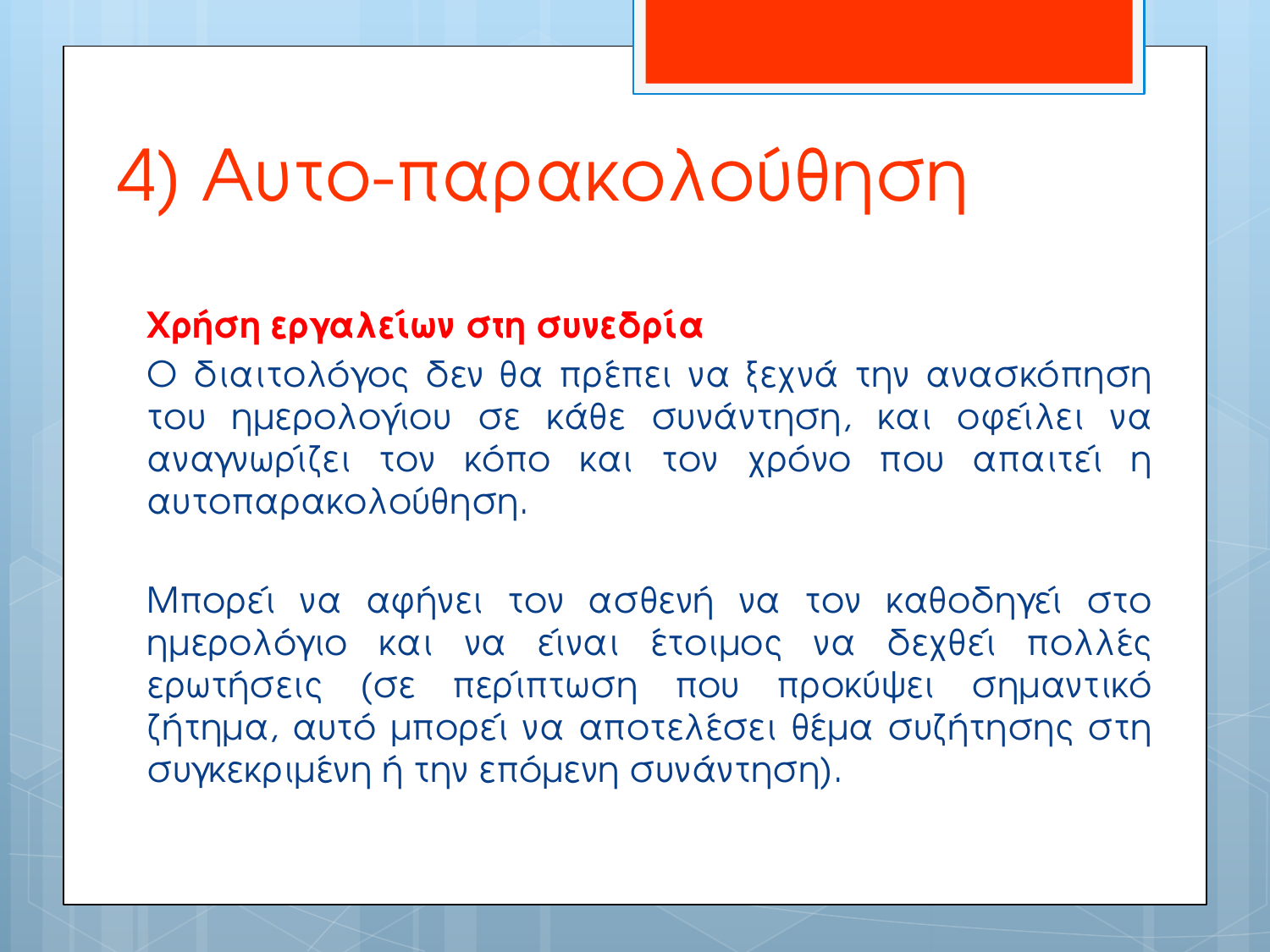

# 4) Αυτο-παρακολούθηση
Χρήση εργαλείων στη συνεδρία
Ο διαιτολόγος δεν θα πρέπει να ξεχνά την ανασκόπηση του ημερολογίου σε κάθε συνάντηση, και οφείλει να αναγνωρίζει τον κόπο και τον χρόνο που απαιτεί η αυτοπαρακολούθηση.

Μπορεί να αφήνει τον ασθενή να τον καθοδηγεί στο ημερολόγιο και να είναι έτοιμος να δεχθεί πολλές ερωτήσεις (σε περίπτωση που προκύψει σημαντικό ζήτημα, αυτό μπορεί να αποτελέσει θέμα συζήτησης στη συγκεκριμένη ή την επόμενη συνάντηση).